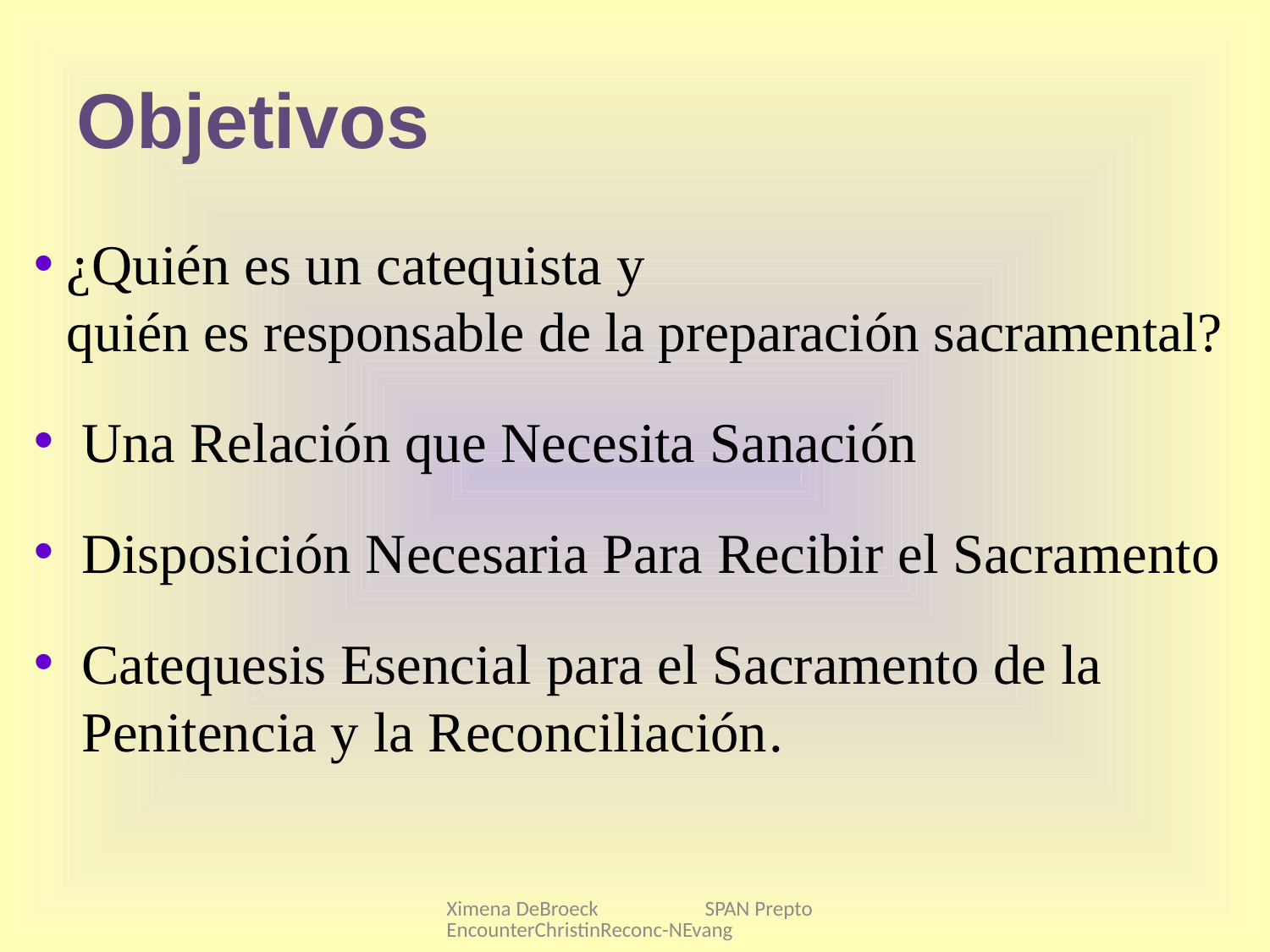

# Objetivos
¿Quién es un catequista y 				     quién es responsable de la preparación sacramental?
Una Relación que Necesita Sanación
Disposición Necesaria Para Recibir el Sacramento
Catequesis Esencial para el Sacramento de la Penitencia y la Reconciliación.

Ximena DeBroeck                      SPAN PreptoEncounterChristinReconc-NEvang